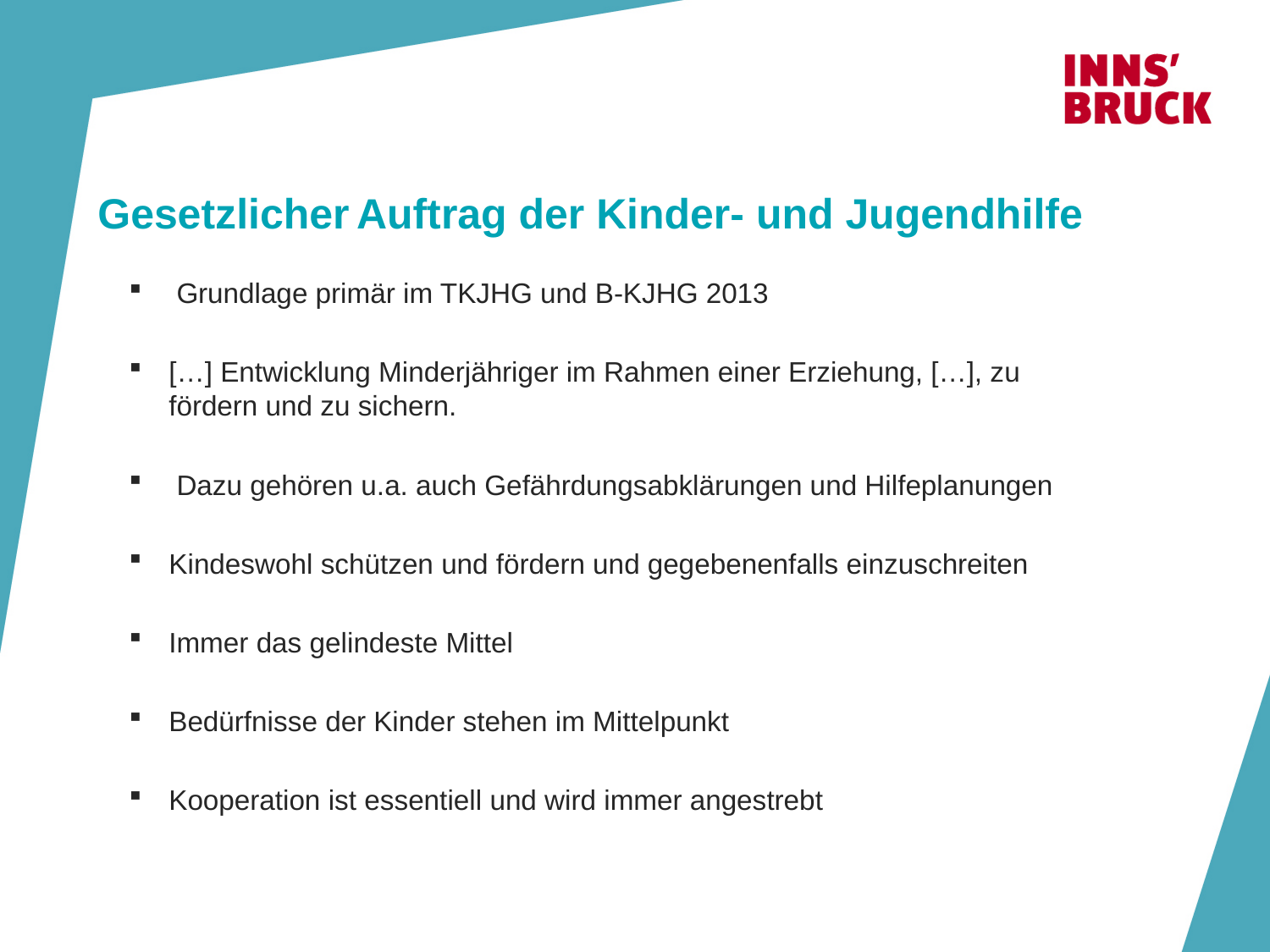

# Gesetzlicher Auftrag der Kinder- und Jugendhilfe
 Grundlage primär im TKJHG und B-KJHG 2013

[…] Entwicklung Minderjähriger im Rahmen einer Erziehung, […], zu fördern und zu sichern.

 Dazu gehören u.a. auch Gefährdungsabklärungen und Hilfeplanungen

Kindeswohl schützen und fördern und gegebenenfalls einzuschreiten

Immer das gelindeste Mittel

Bedürfnisse der Kinder stehen im Mittelpunkt

Kooperation ist essentiell und wird immer angestrebt